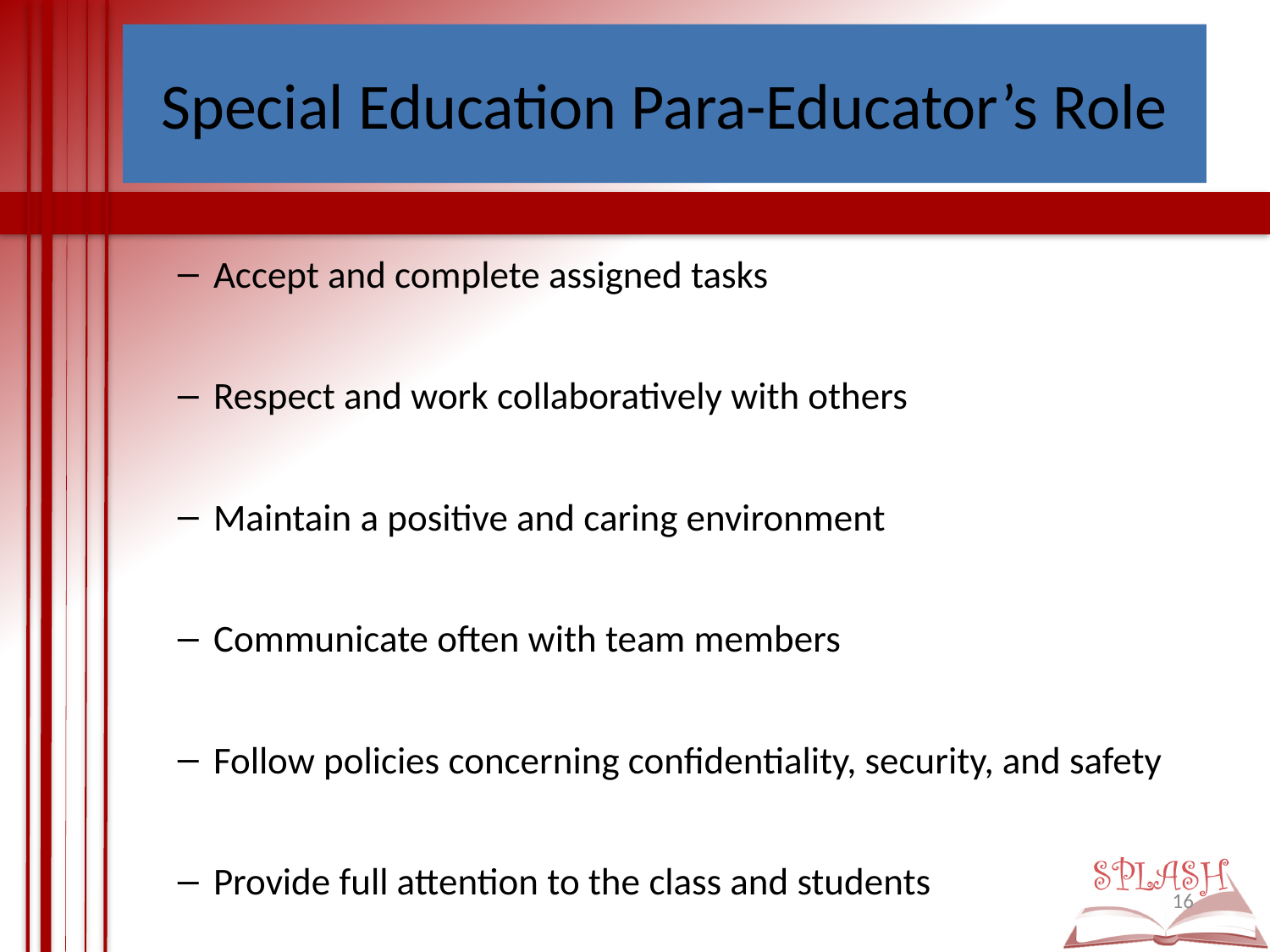

# Special Education Para-Educator’s Role
Accept and complete assigned tasks

Respect and work collaboratively with others

Maintain a positive and caring environment

Communicate often with team members

Follow policies concerning confidentiality, security, and safety

Provide full attention to the class and students
16